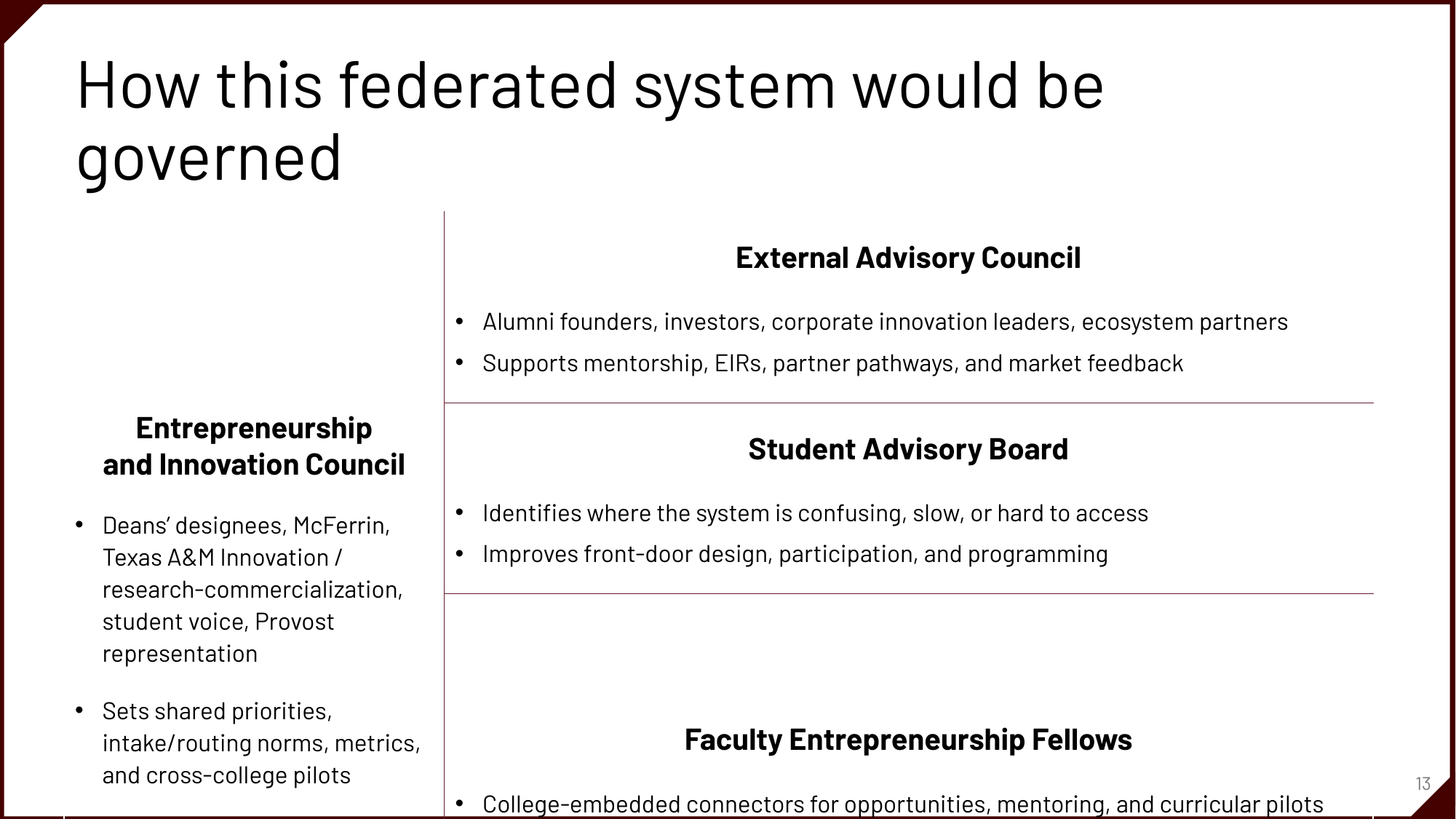

# How this federated system would be governed
| Entrepreneurship and Innovation Council Deans’ designees, McFerrin, Texas A&M Innovation / research-commercialization, student voice, Provost representation Sets shared priorities, intake/routing norms, metrics, and cross-college pilots | External Advisory Council Alumni founders, investors, corporate innovation leaders, ecosystem partners Supports mentorship, EIRs, partner pathways, and market feedback |
| --- | --- |
|  | Student Advisory Board Identifies where the system is confusing, slow, or hard to access Improves front-door design, participation, and programming |
|  | Faculty Entrepreneurship Fellows College-embedded connectors for opportunities, mentoring, and curricular pilots Help translate university priorities into college-level action |
13